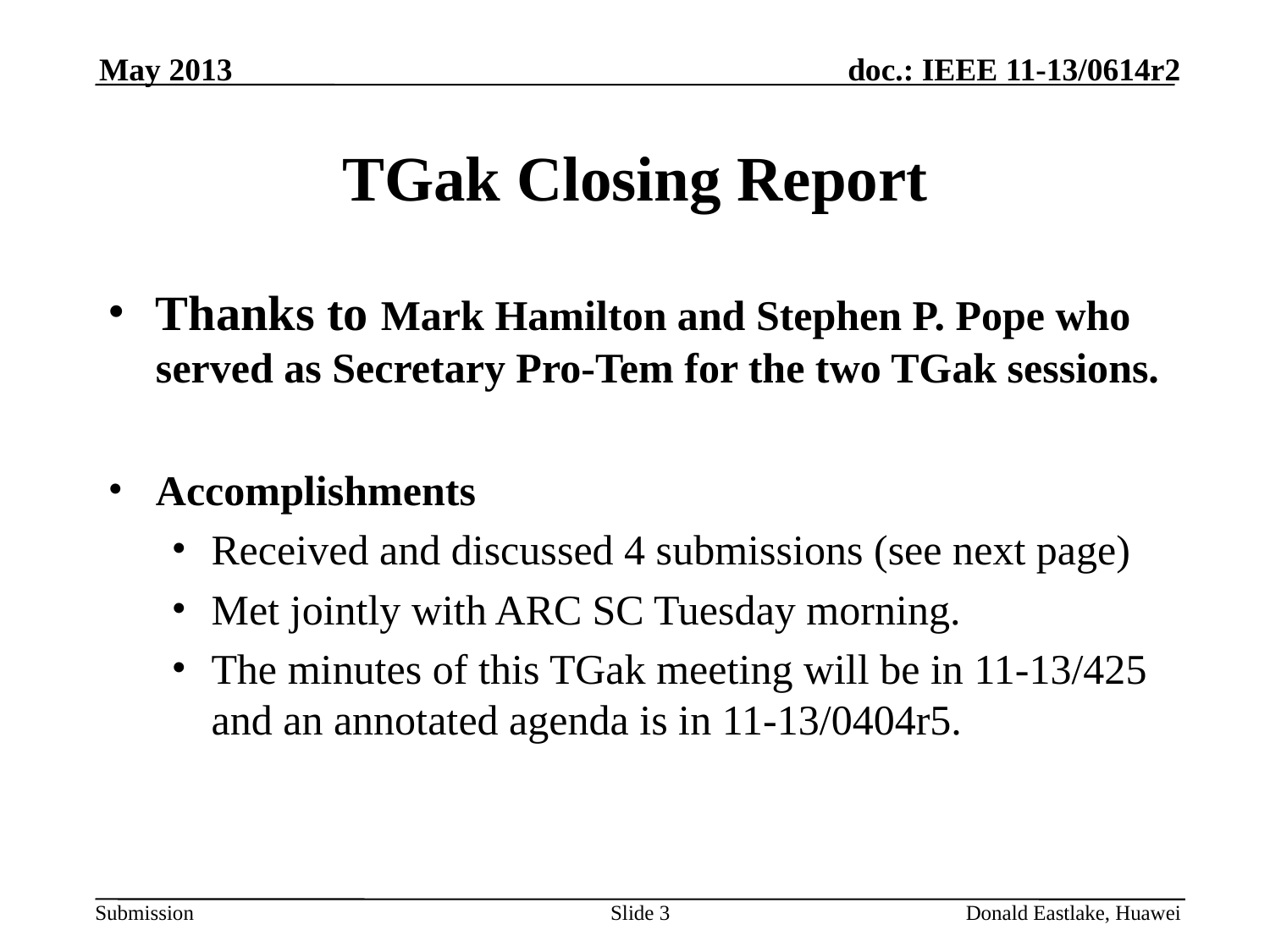

May 2013
# TGak Closing Report
Thanks to Mark Hamilton and Stephen P. Pope who served as Secretary Pro-Tem for the two TGak sessions.

Accomplishments
Received and discussed 4 submissions (see next page)
Met jointly with ARC SC Tuesday morning.
The minutes of this TGak meeting will be in 11-13/425 and an annotated agenda is in 11-13/0404r5.

Slide 3
Donald Eastlake, Huawei